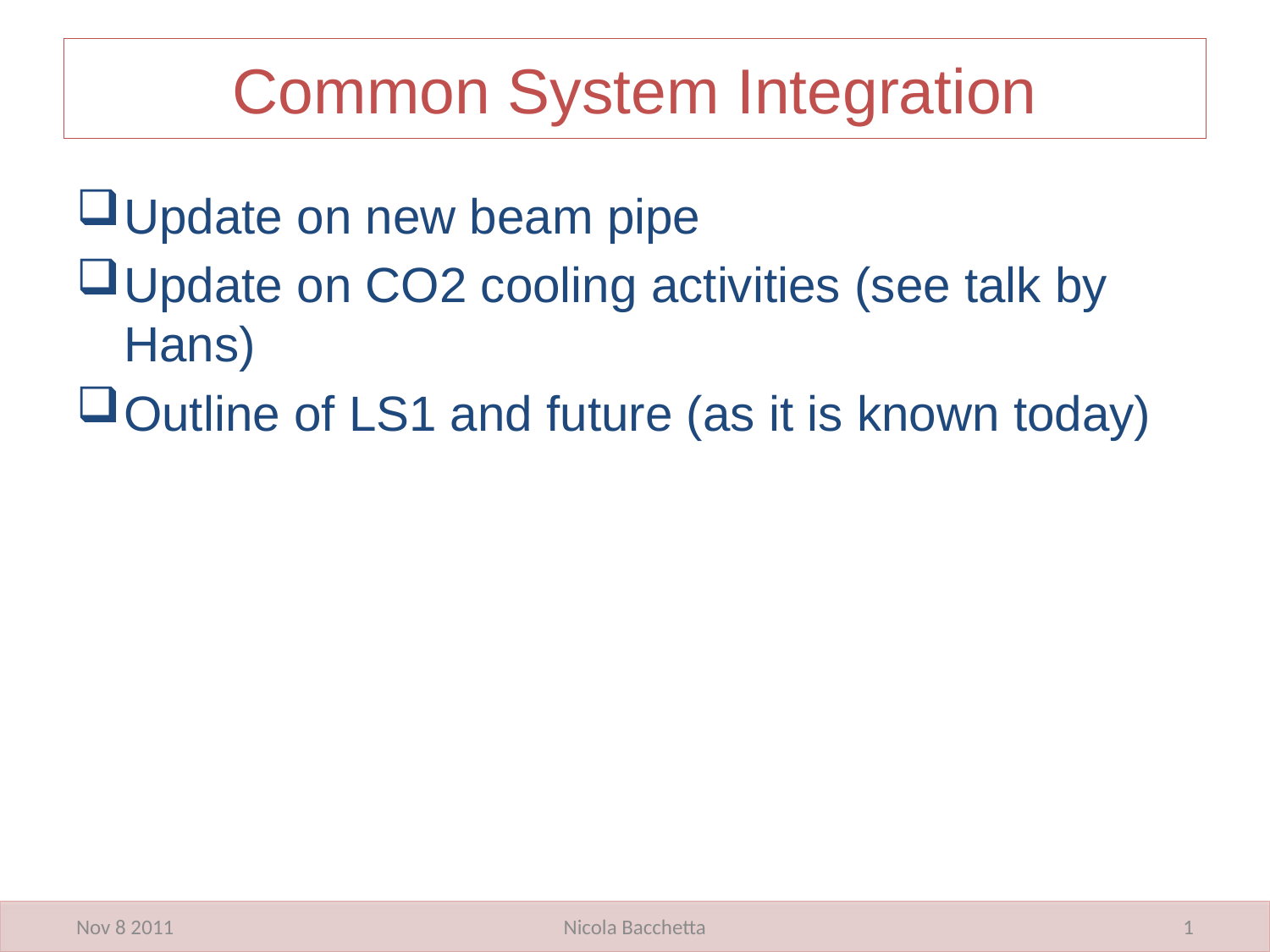

# Common System Integration
Update on new beam pipe
Update on CO2 cooling activities (see talk by Hans)
Outline of LS1 and future (as it is known today)
Nov 8 2011
Nicola Bacchetta
1